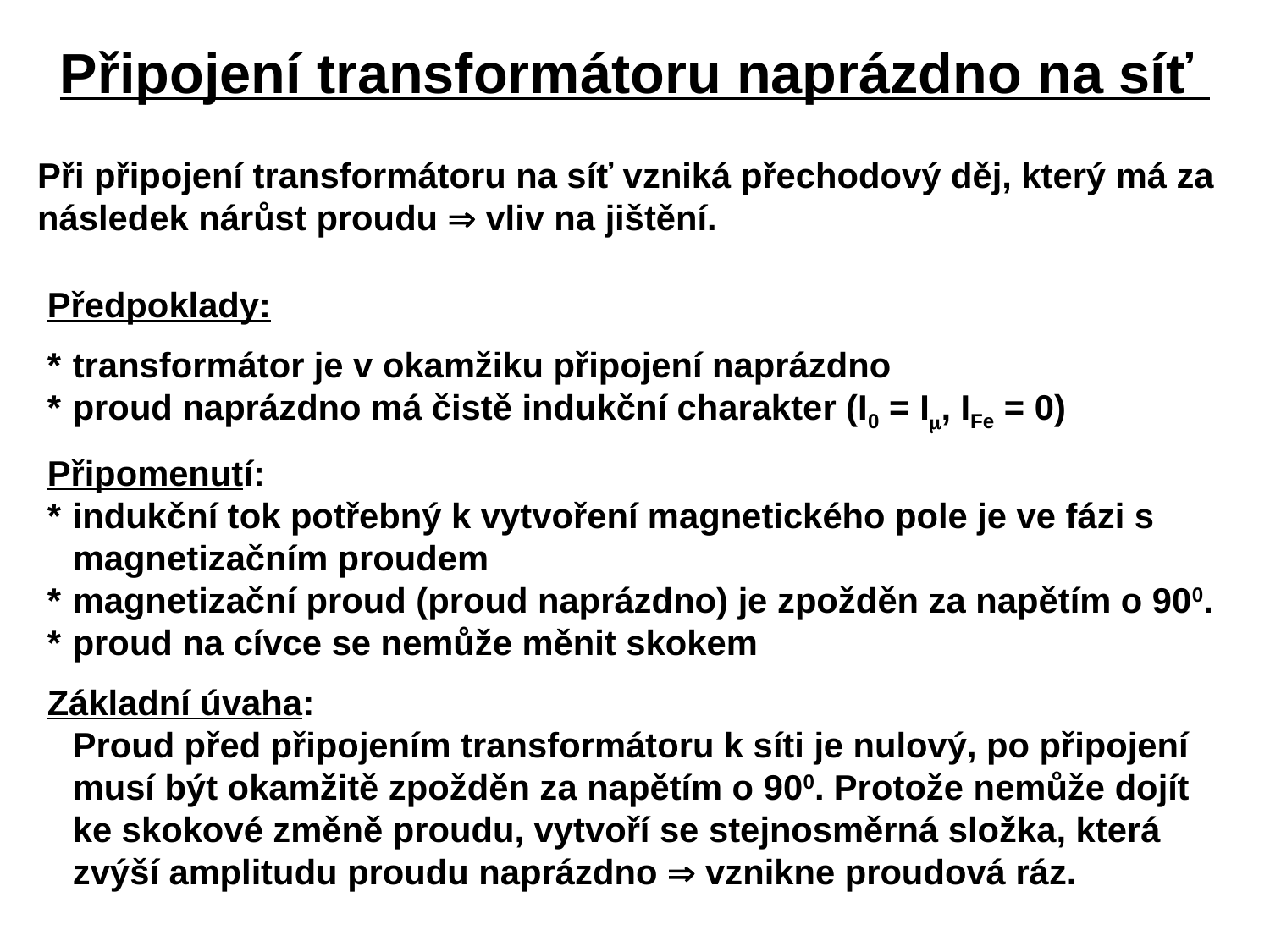

Připojení transformátoru naprázdno na síť
Při připojení transformátoru na síť vzniká přechodový děj, který má za následek nárůst proudu ⇒ vliv na jištění.
Předpoklady:
*	transformátor je v okamžiku připojení naprázdno
*	proud naprázdno má čistě indukční charakter (I0 = Iμ, IFe = 0)
Připomenutí:
*	indukční tok potřebný k vytvoření magnetického pole je ve fázi s magnetizačním proudem
*	magnetizační proud (proud naprázdno) je zpožděn za napětím o 900.
*	proud na cívce se nemůže měnit skokem
Základní úvaha:
	Proud před připojením transformátoru k síti je nulový, po připojení musí být okamžitě zpožděn za napětím o 900. Protože nemůže dojít ke skokové změně proudu, vytvoří se stejnosměrná složka, která zvýší amplitudu proudu naprázdno ⇒ vznikne proudová ráz.